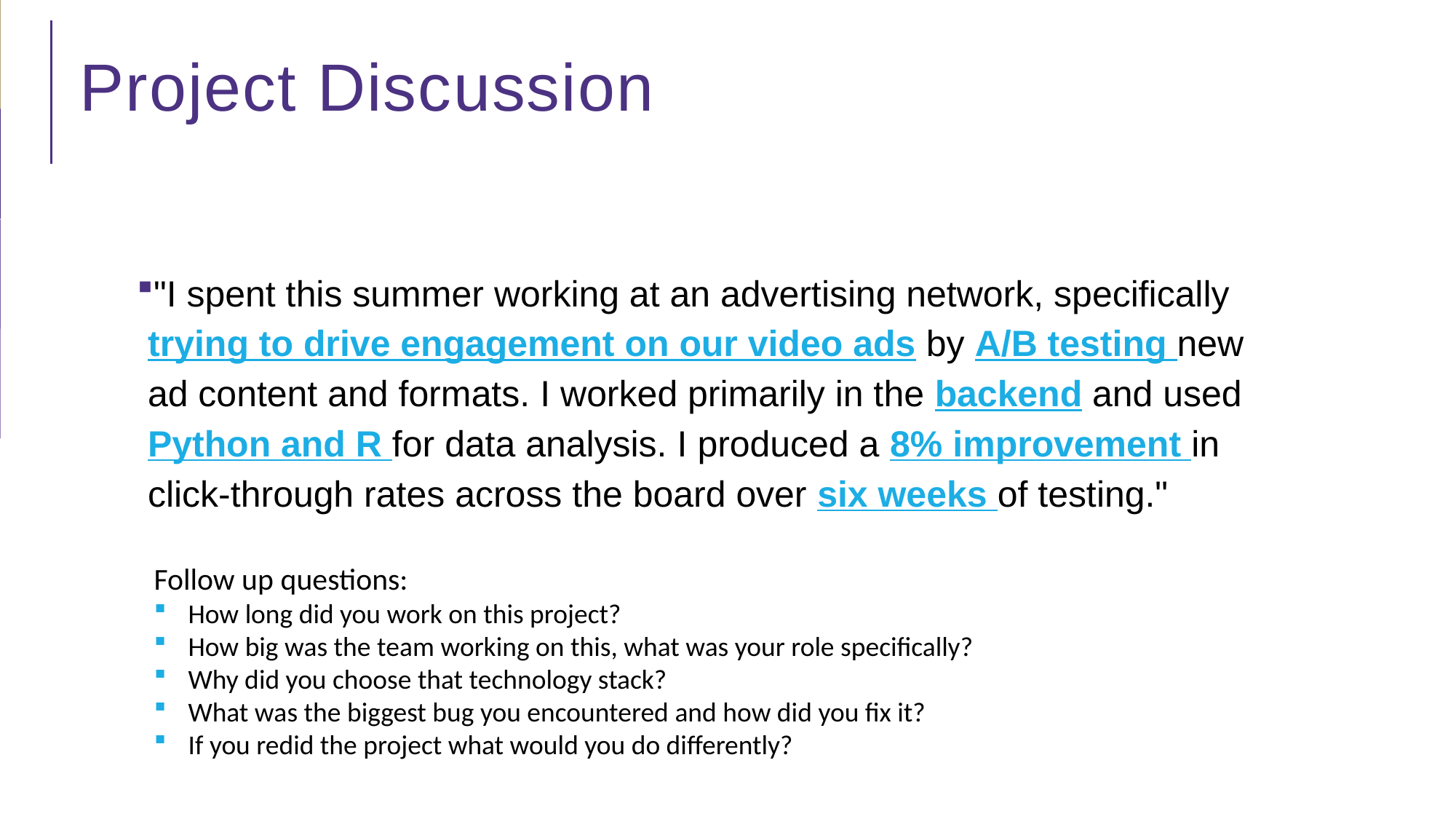

# Project Discussion
"I spent this summer working at an advertising network, specifically trying to drive engagement on our video ads by A/B testing new ad content and formats. I worked primarily in the backend and used Python and R for data analysis. I produced a 8% improvement in click-through rates across the board over six weeks of testing."
Follow up questions:
How long did you work on this project?
How big was the team working on this, what was your role specifically?
Why did you choose that technology stack?
What was the biggest bug you encountered and how did you fix it?
If you redid the project what would you do differently?